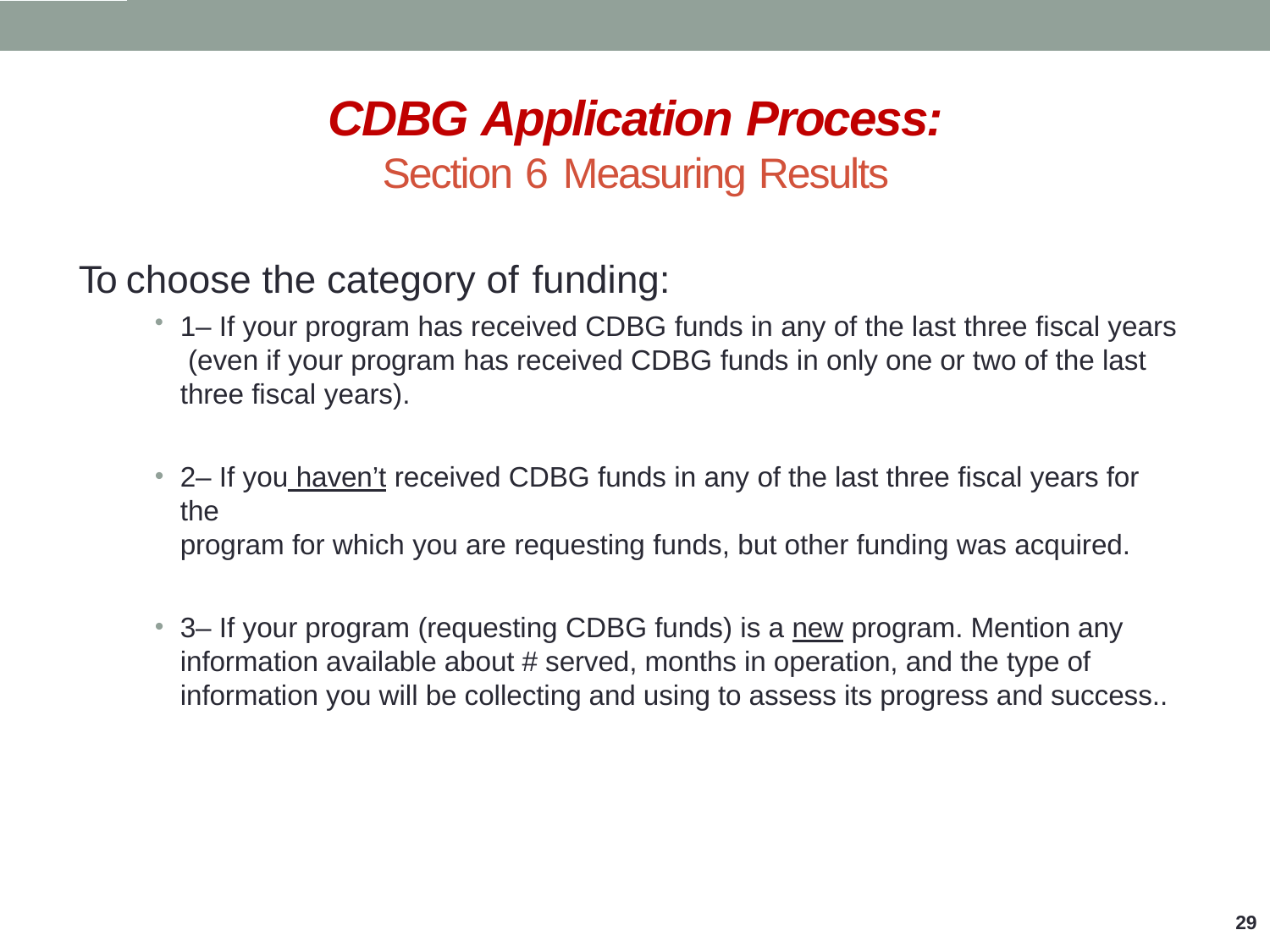

# CDBG Application Process:
Section 6	Measuring Results
To choose the category of funding:
1– If your program has received CDBG funds in any of the last three fiscal years  (even if your program has received CDBG funds in only one or two of the last  three fiscal years).

2– If you haven’t received CDBG funds in any of the last three fiscal years for the
program for which you are requesting funds, but other funding was acquired.

3– If your program (requesting CDBG funds) is a new program. Mention any information available about # served, months in operation, and the type of information you will be collecting and using to assess its progress and success..
29